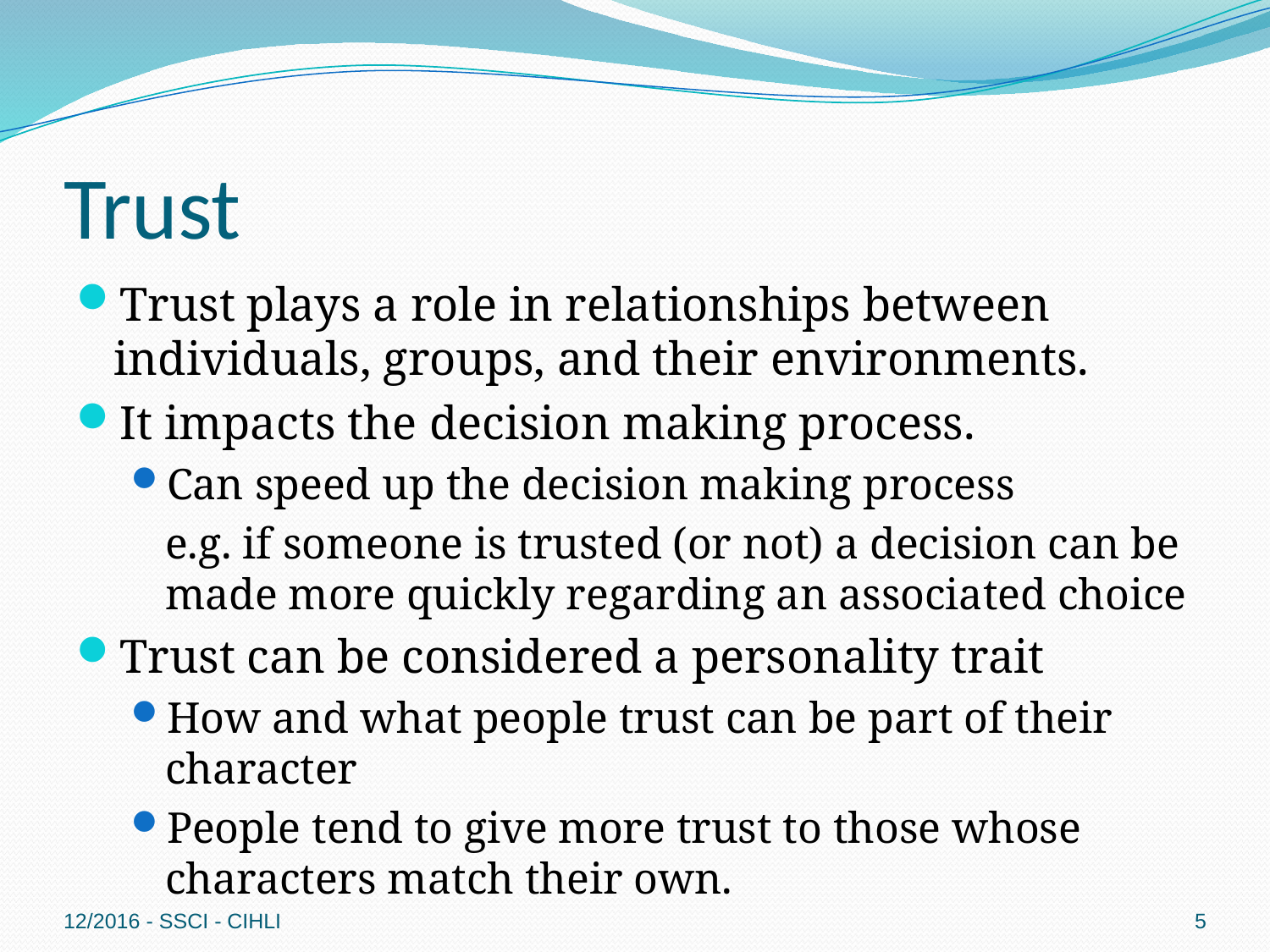

# Trust
Trust plays a role in relationships between individuals, groups, and their environments.
It impacts the decision making process.
Can speed up the decision making process
 	e.g. if someone is trusted (or not) a decision can be made more quickly regarding an associated choice
Trust can be considered a personality trait
How and what people trust can be part of their character
People tend to give more trust to those whose characters match their own.

12/2016 - SSCI - CIHLI
5